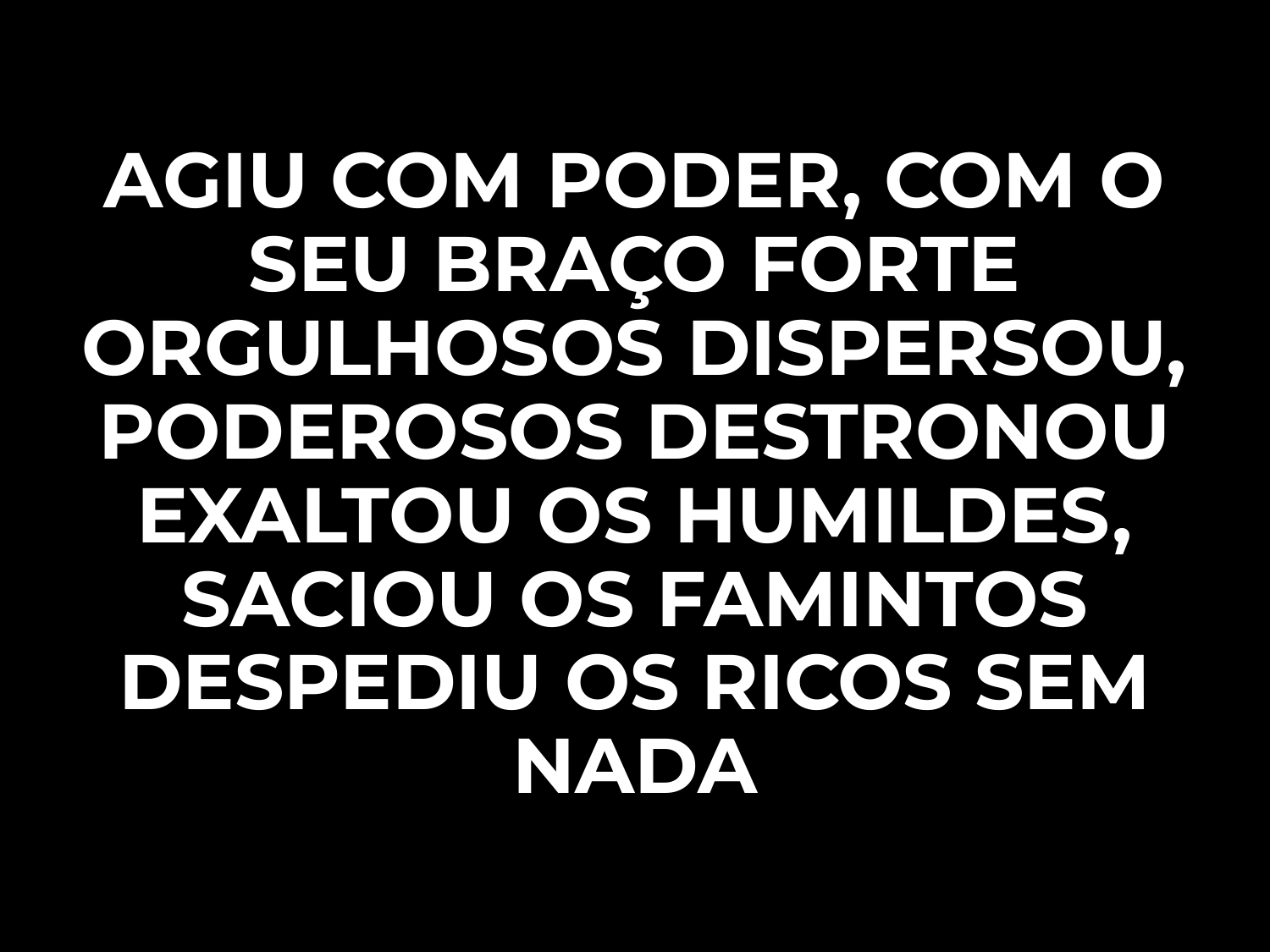

AGIU COM PODER, COM O SEU BRAÇO FORTE
ORGULHOSOS DISPERSOU, PODEROSOS DESTRONOU
EXALTOU OS HUMILDES, SACIOU OS FAMINTOS
DESPEDIU OS RICOS SEM NADA